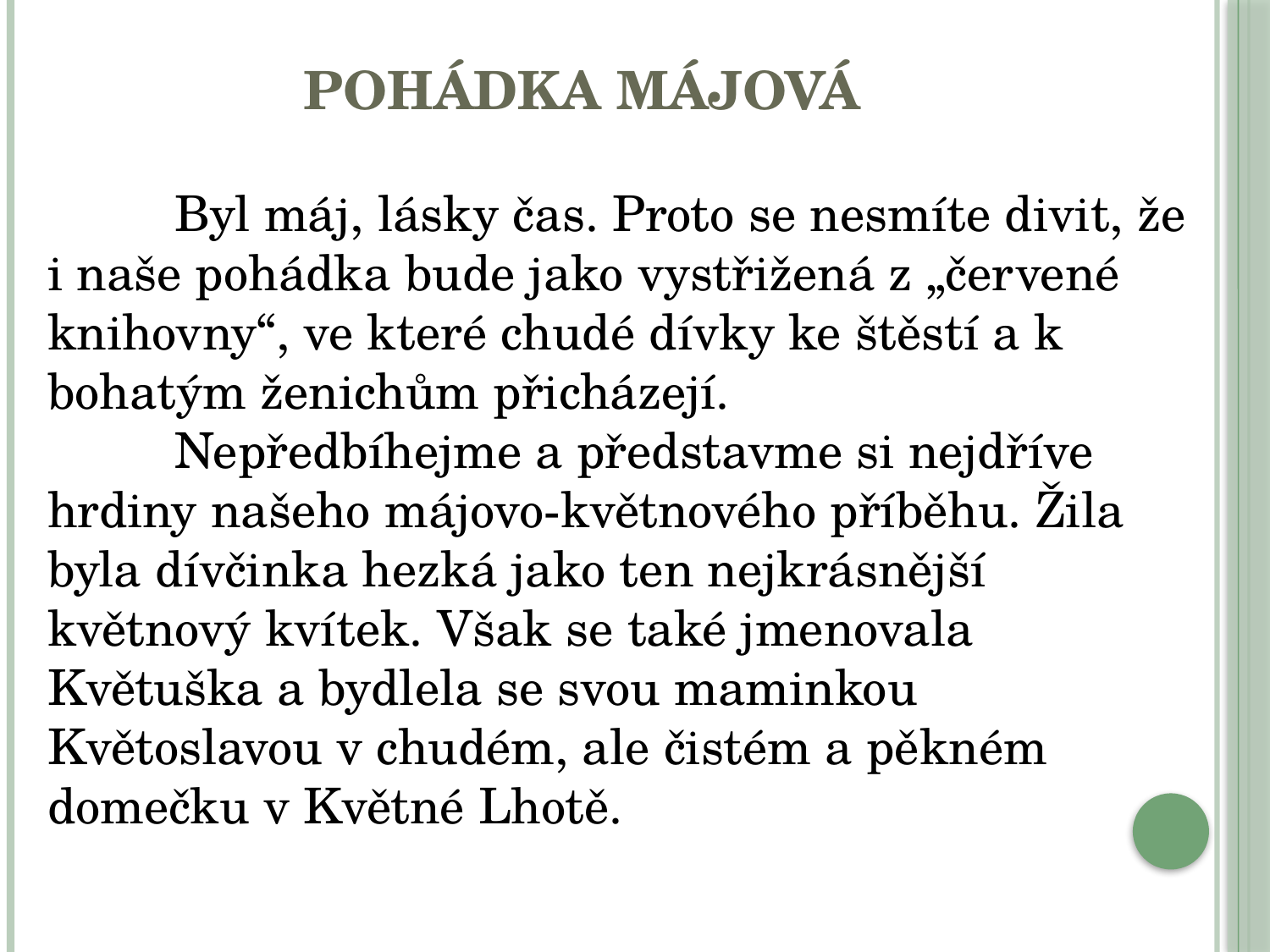

# pohádka májová
	Byl máj, lásky čas. Proto se nesmíte divit, že i naše pohádka bude jako vystřižená z „červené knihovny“, ve které chudé dívky ke štěstí a k bohatým ženichům přicházejí.
	Nepředbíhejme a představme si nejdříve hrdiny našeho májovo-květnového příběhu. Žila byla dívčinka hezká jako ten nejkrásnější květnový kvítek. Však se také jmenovala Květuška a bydlela se svou maminkou Květoslavou v chudém, ale čistém a pěkném domečku v Květné Lhotě.